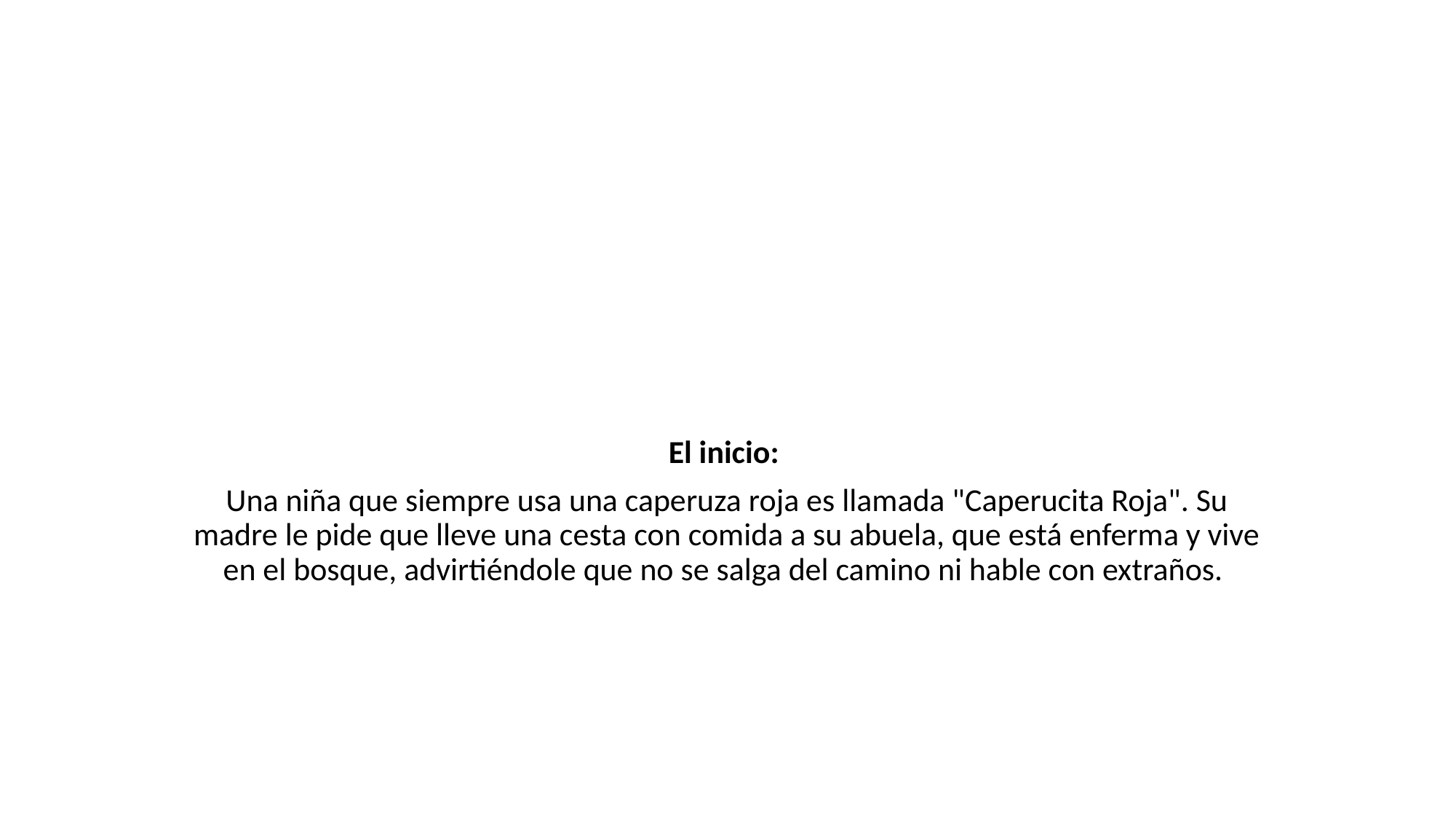

El inicio:
Una niña que siempre usa una caperuza roja es llamada "Caperucita Roja". Su madre le pide que lleve una cesta con comida a su abuela, que está enferma y vive en el bosque, advirtiéndole que no se salga del camino ni hable con extraños.